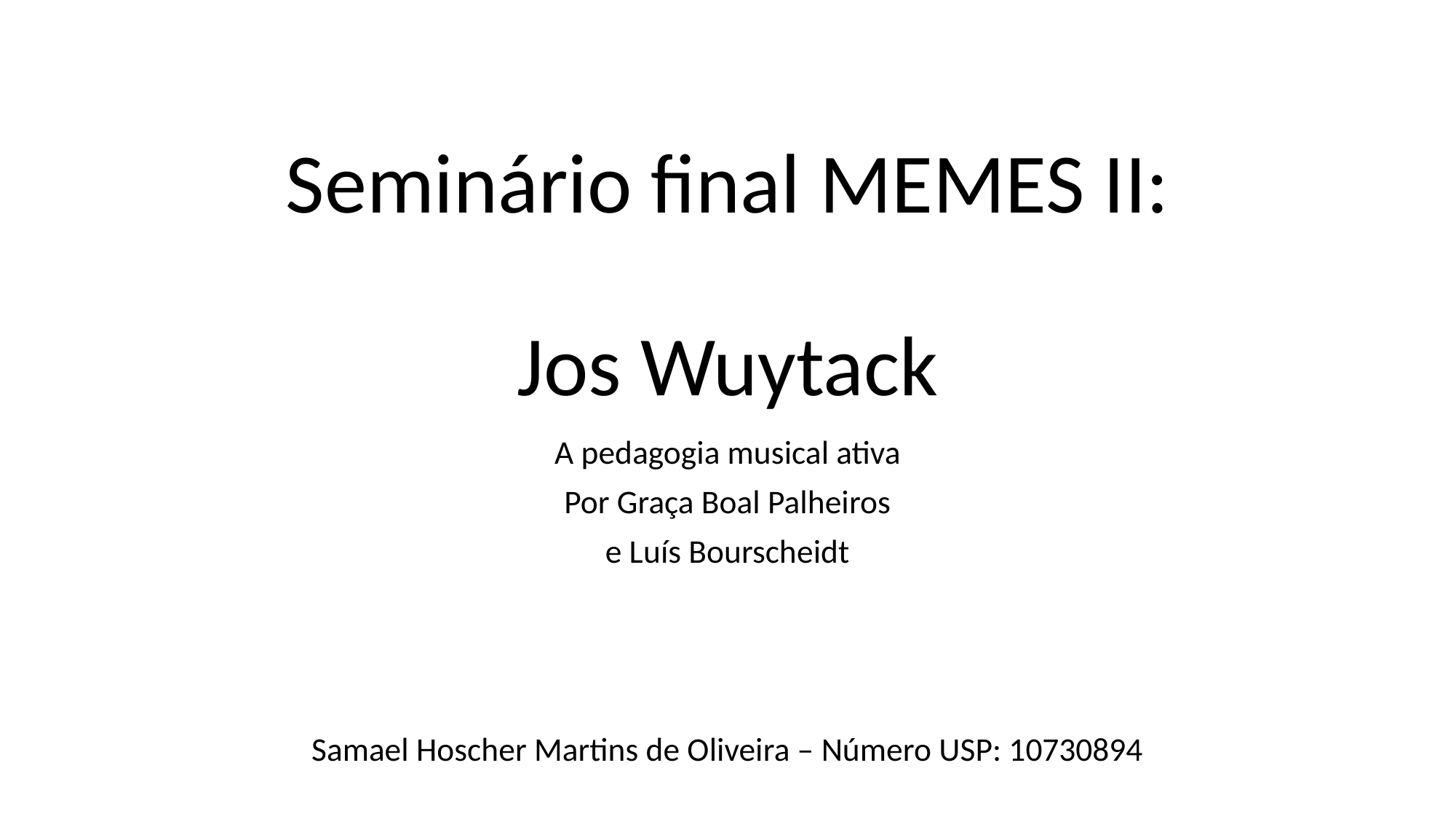

# Seminário final MEMES II: Jos Wuytack
A pedagogia musical ativa
Por Graça Boal Palheiros
e Luís Bourscheidt

Samael Hoscher Martins de Oliveira – Número USP: 10730894